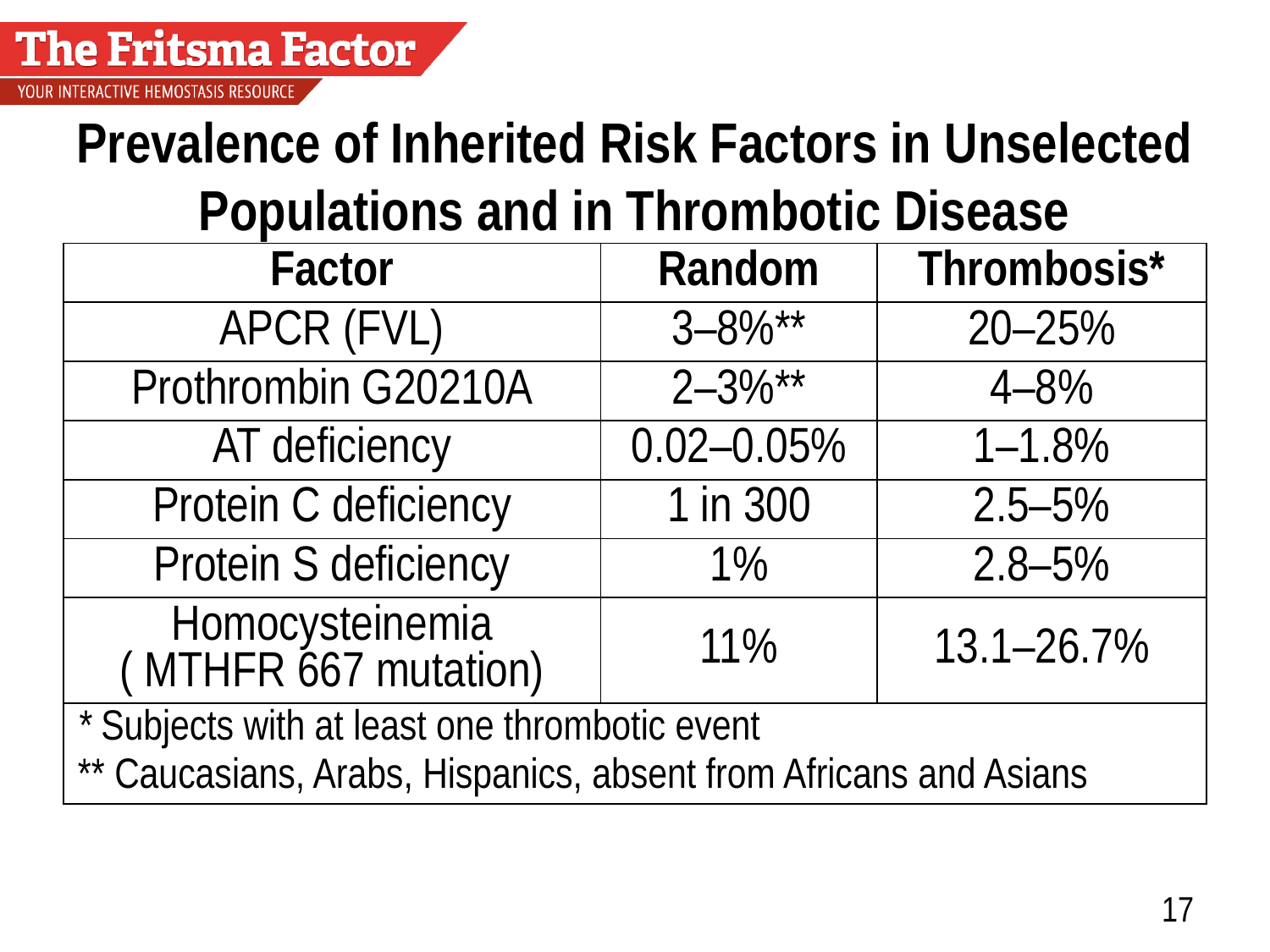

# Prevalence of Inherited Risk Factors in Unselected Populations and in Thrombotic Disease
| Factor | Random | Thrombosis\* |
| --- | --- | --- |
| APCR (FVL) | 3–8%\*\* | 20–25% |
| Prothrombin G20210A | 2–3%\*\* | 4–8% |
| AT deficiency | 0.02–0.05% | 1–1.8% |
| Protein C deficiency | 1 in 300 | 2.5–5% |
| Protein S deficiency | 1% | 2.8–5% |
| Homocysteinemia ( MTHFR 667 mutation) | 11% | 13.1–26.7% |
| \* Subjects with at least one thrombotic event \*\* Caucasians, Arabs, Hispanics, absent from Africans and Asians |  |  |
17